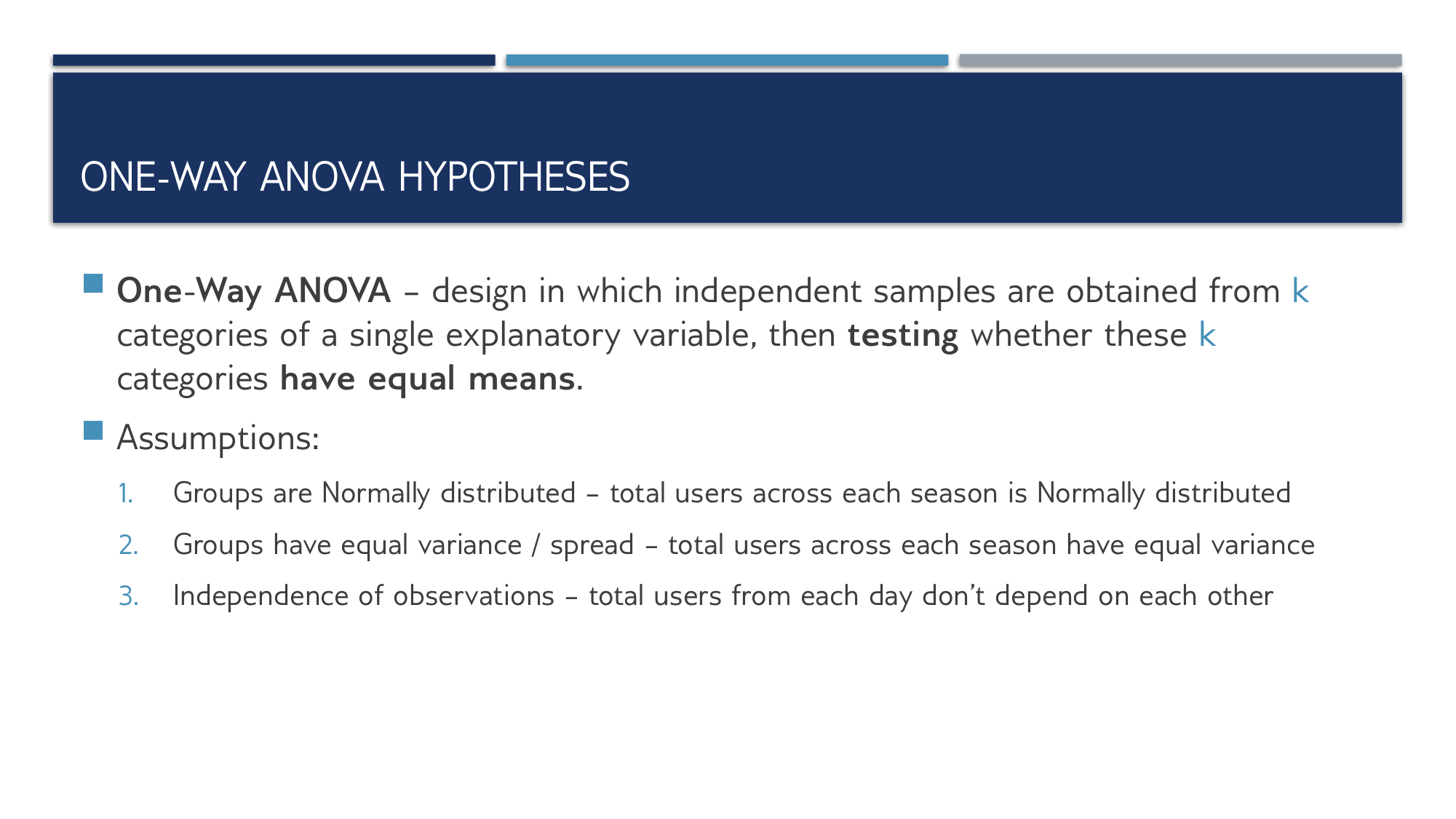

# One-Way ANOVA Hypotheses
One-Way ANOVA – design in which independent samples are obtained from k categories of a single explanatory variable, then testing whether these k categories have equal means.
Assumptions:
Groups are Normally distributed – total users across each season is Normally distributed
Groups have equal variance / spread – total users across each season have equal variance
Independence of observations – total users from each day don’t depend on each other